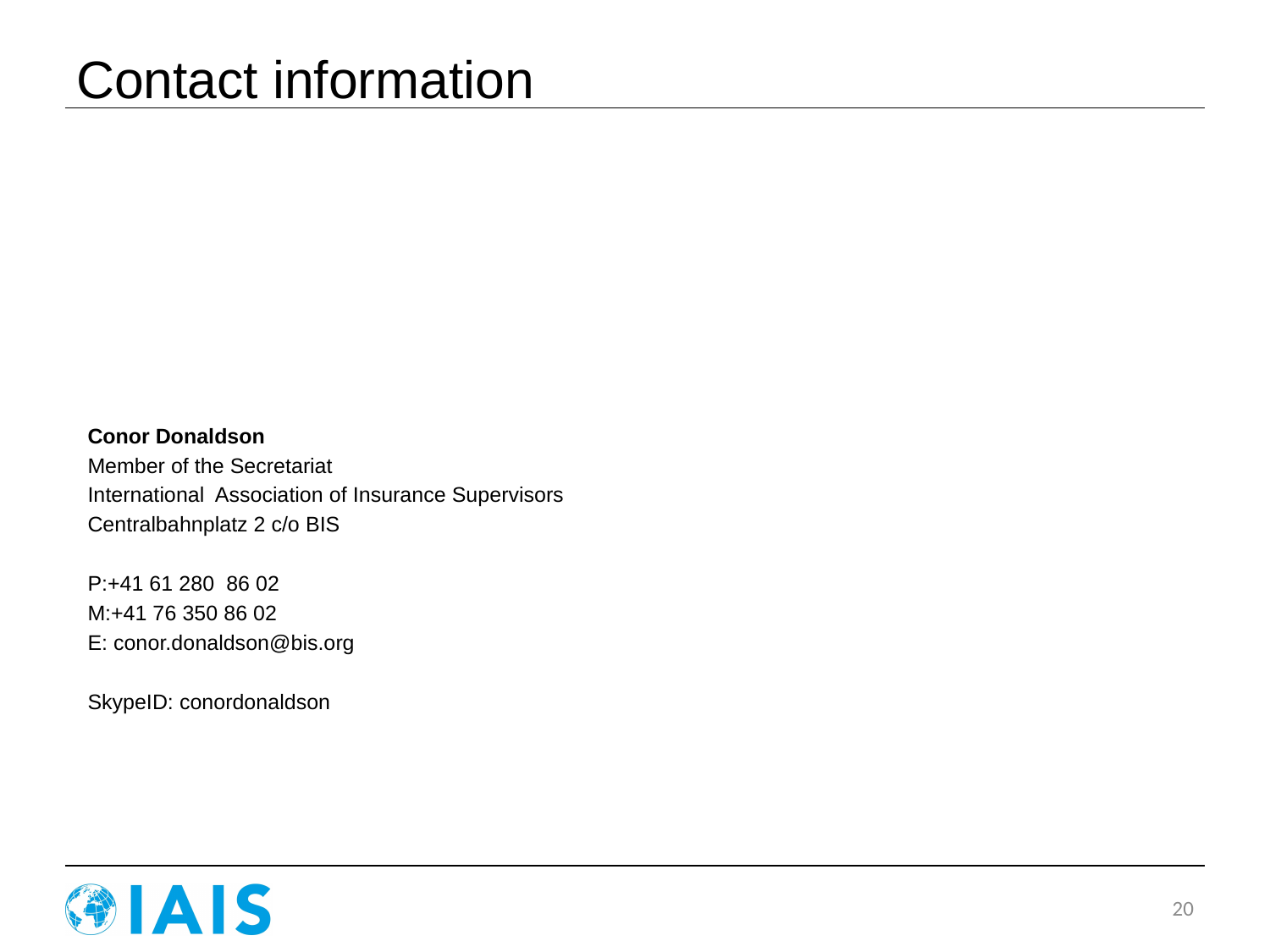

# Contact information
Conor Donaldson
Member of the Secretariat
International  Association of Insurance Supervisors
Centralbahnplatz 2 c/o BIS

P:+41 61 280  86 02
M:+41 76 350 86 02
E: conor.donaldson@bis.org

SkypeID: conordonaldson

20